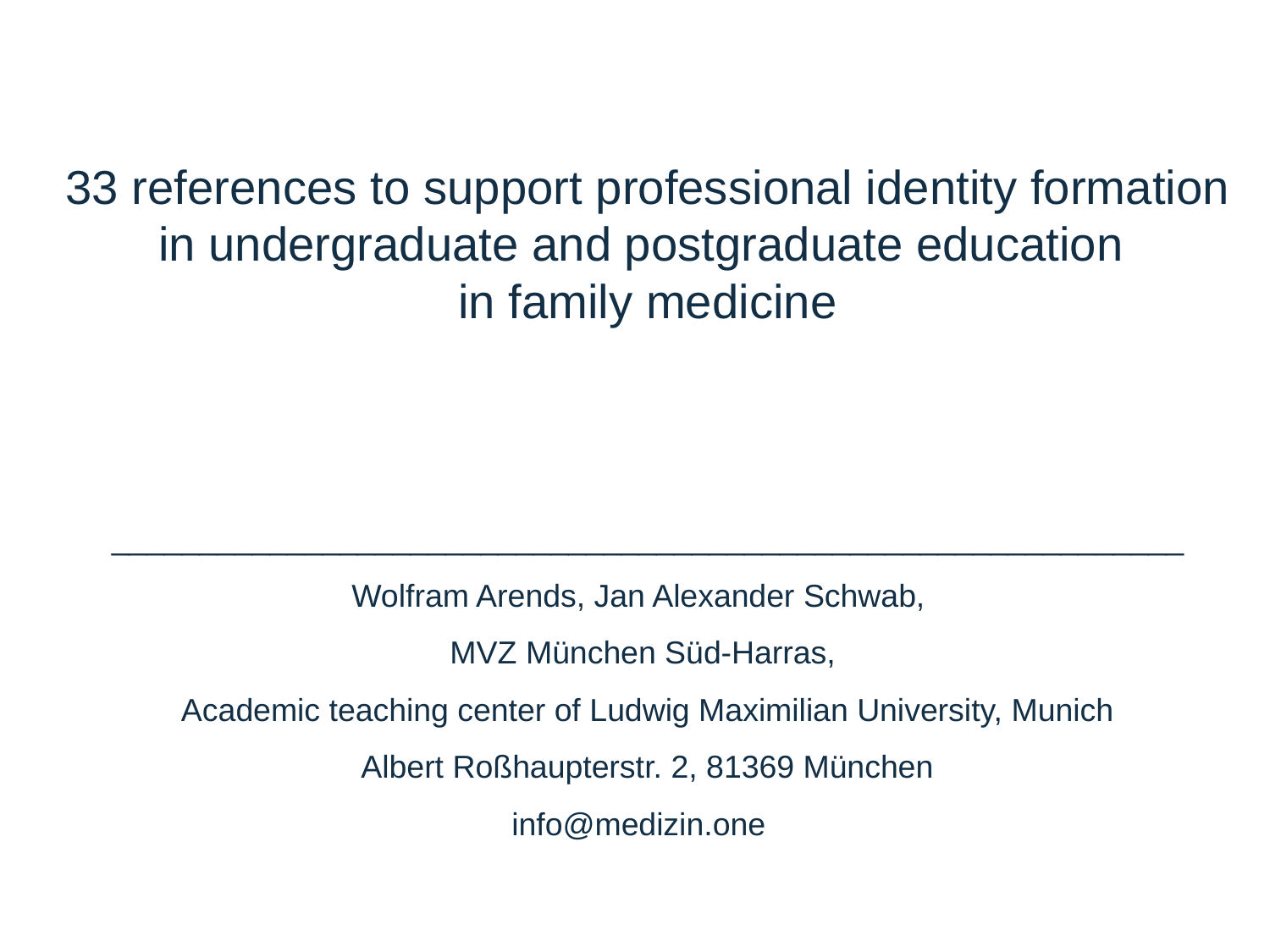

33 references to support professional identity formation in undergraduate and postgraduate education
in family medicine

_____________________________________________________________
Wolfram Arends, Jan Alexander Schwab,
MVZ München Süd-Harras,
Academic teaching center of Ludwig Maximilian University, Munich
Albert Roßhaupterstr. 2, 81369 München
info@medizin.one

Herzlich Willkommen
Januar 2014
Einführungsvortrag